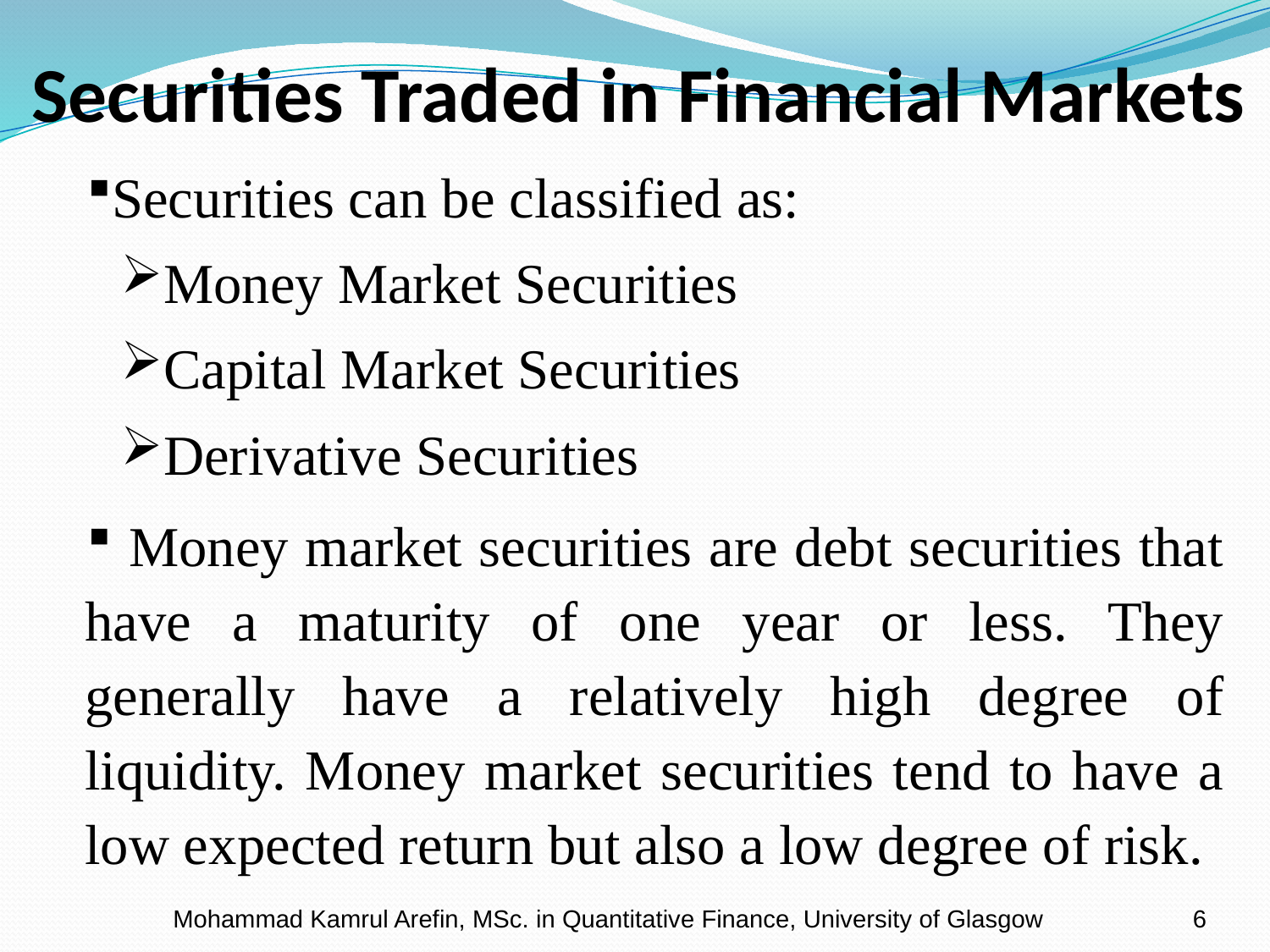

# Securities Traded in Financial Markets
Securities can be classified as:
Money Market Securities
Capital Market Securities
Derivative Securities
 Money market securities are debt securities that have a maturity of one year or less. They generally have a relatively high degree of liquidity. Money market securities tend to have a low expected return but also a low degree of risk.
Mohammad Kamrul Arefin, MSc. in Quantitative Finance, University of Glasgow
6